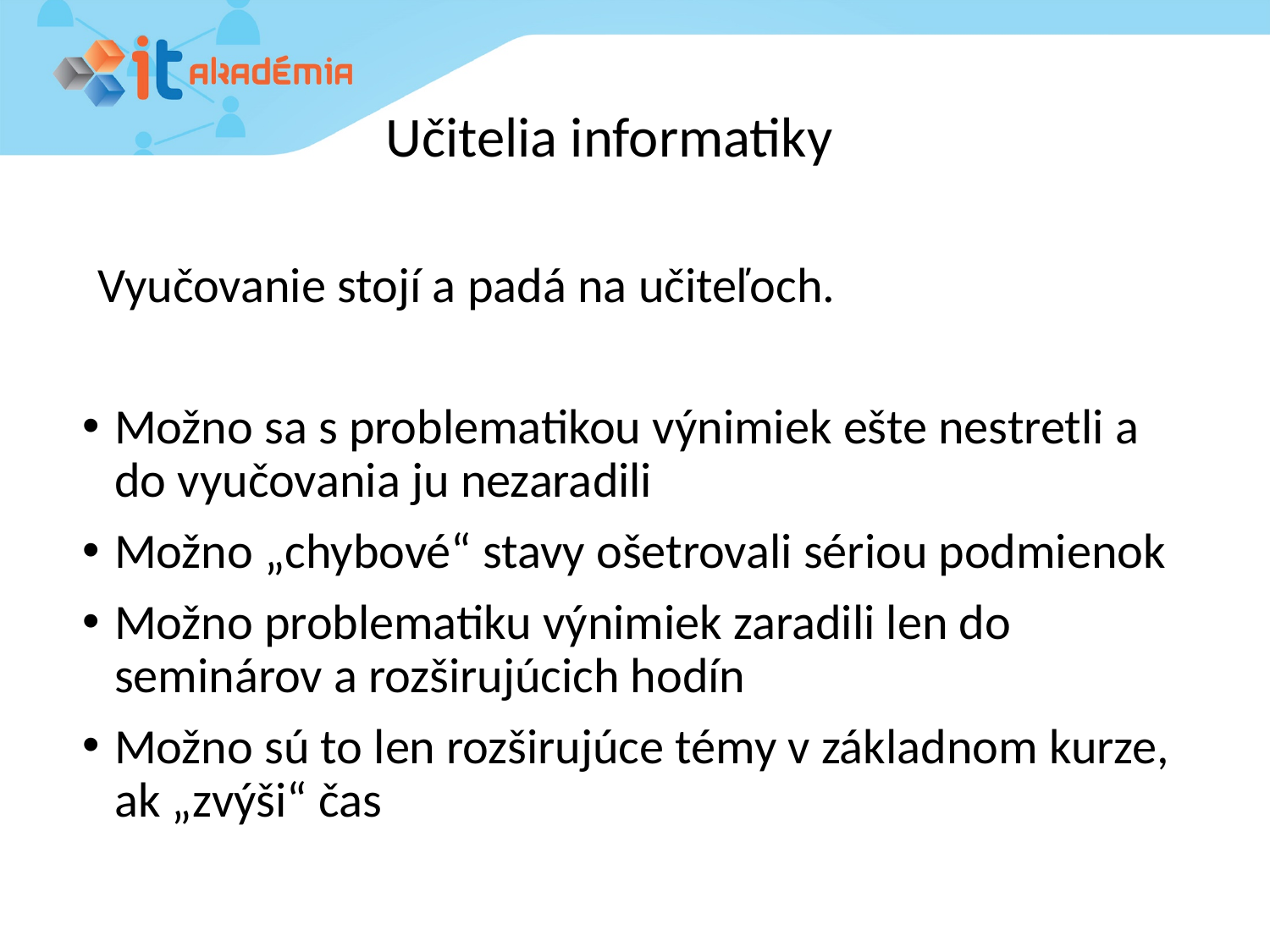

# Učitelia informatiky
Vyučovanie stojí a padá na učiteľoch.

Možno sa s problematikou výnimiek ešte nestretli a do vyučovania ju nezaradili
Možno „chybové“ stavy ošetrovali sériou podmienok
Možno problematiku výnimiek zaradili len do seminárov a rozširujúcich hodín
Možno sú to len rozširujúce témy v základnom kurze, ak „zvýši“ čas